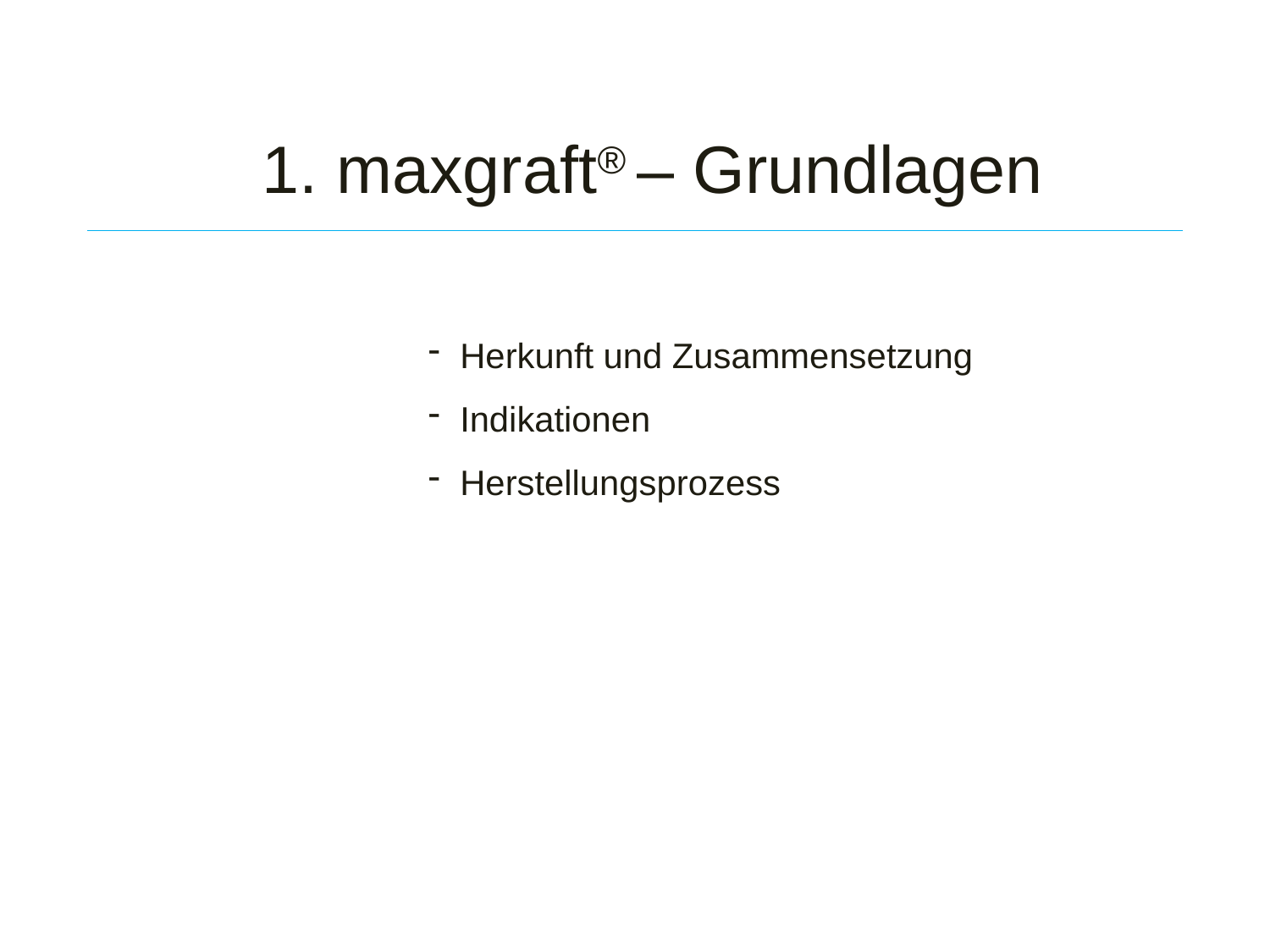

1. maxgraft® – Grundlagen
Herkunft und Zusammensetzung
Indikationen
Herstellungsprozess